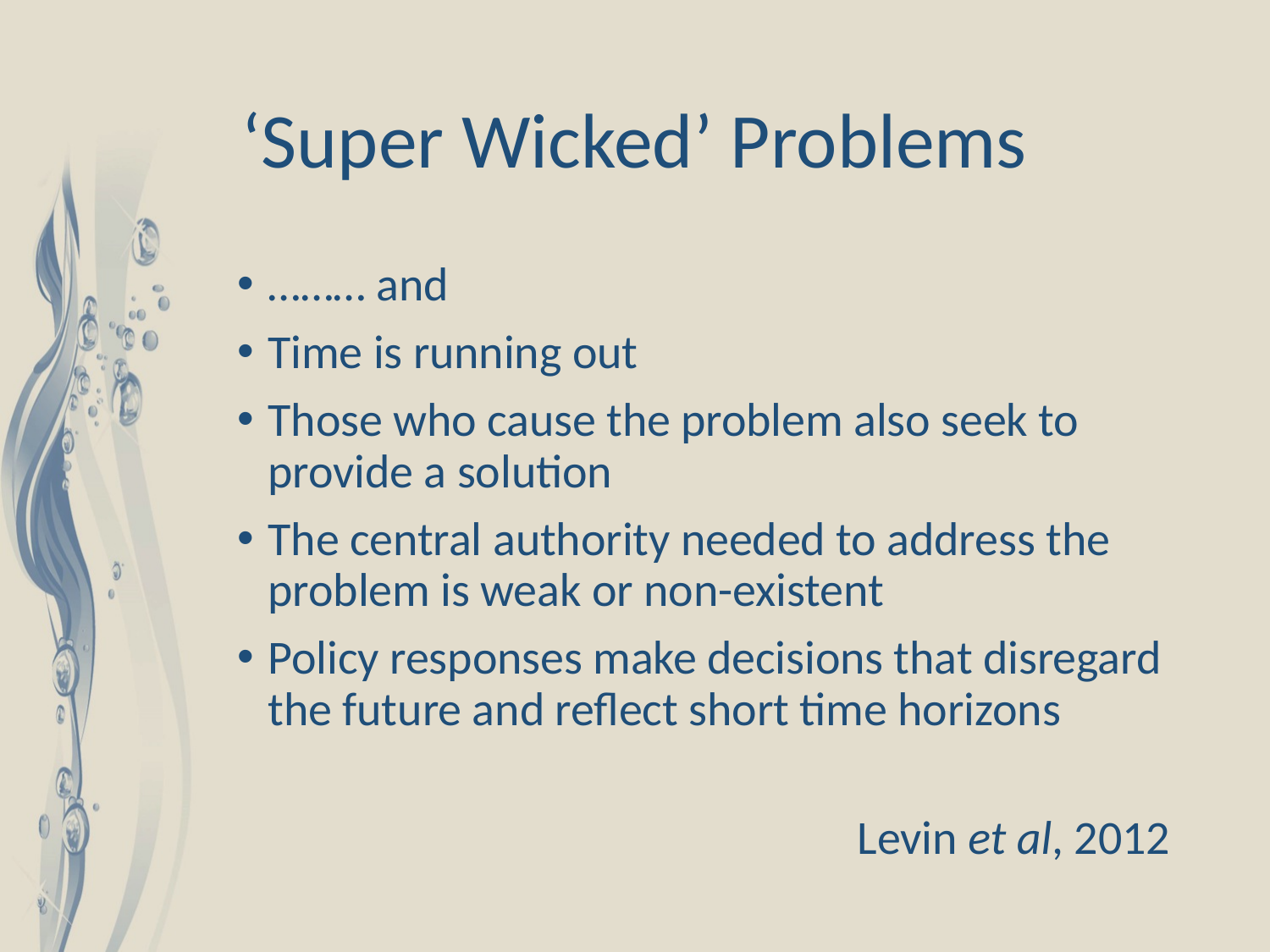

# ‘Super Wicked’ Problems
……… and
Time is running out
Those who cause the problem also seek to provide a solution
The central authority needed to address the problem is weak or non-existent
Policy responses make decisions that disregard the future and reflect short time horizons

Levin et al, 2012